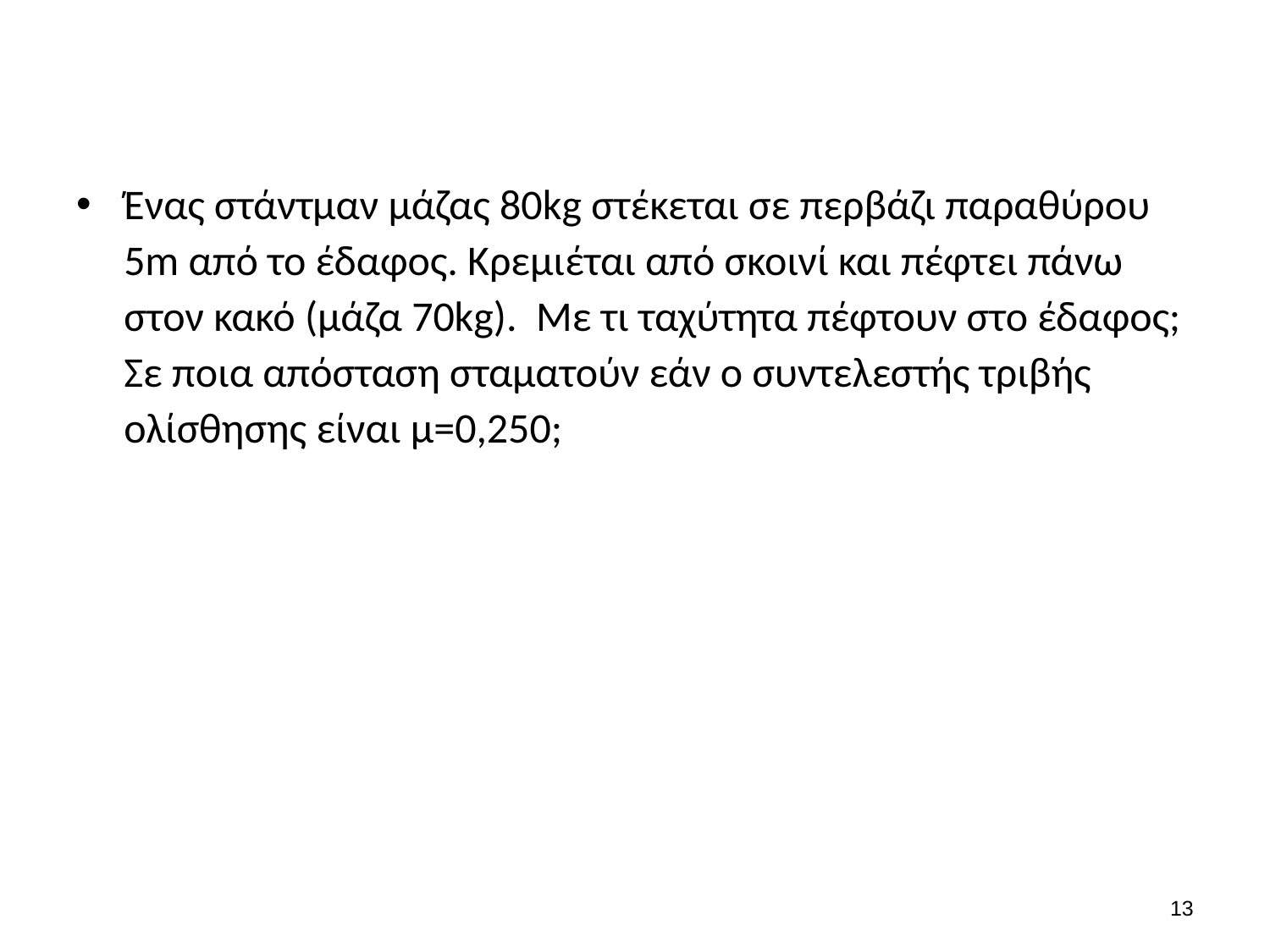

#
Ένας στάντμαν μάζας 80kg στέκεται σε περβάζι παραθύρου 5m από το έδαφος. Κρεμιέται από σκοινί και πέφτει πάνω στον κακό (μάζα 70kg).  Με τι ταχύτητα πέφτουν στο έδαφος; Σε ποια απόσταση σταματούν εάν ο συντελεστής τριβής ολίσθησης είναι μ=0,250;
13